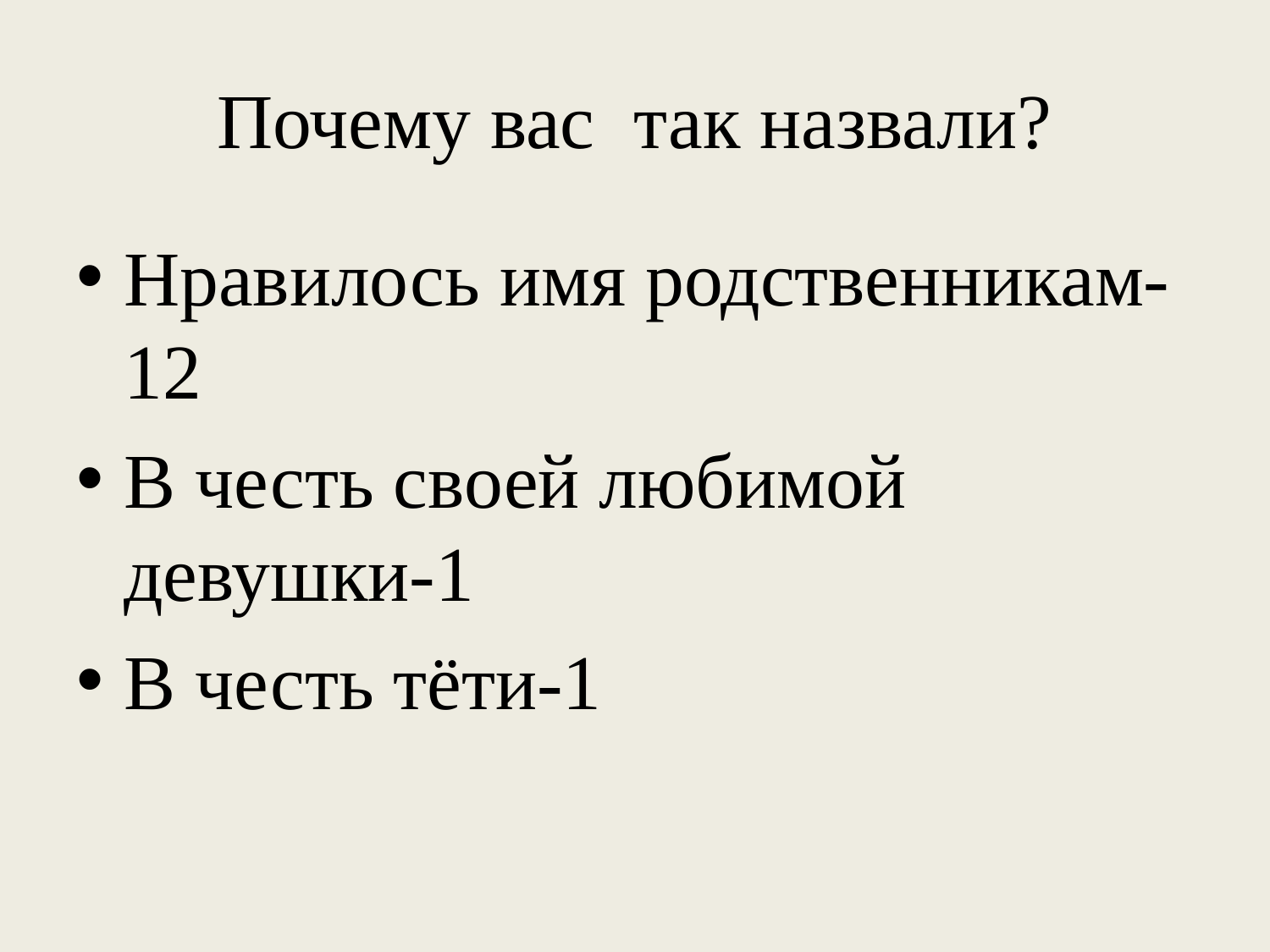

# Почему вас  так назвали?
Нравилось имя родственникам-12
В честь своей любимой девушки-1
В честь тёти-1